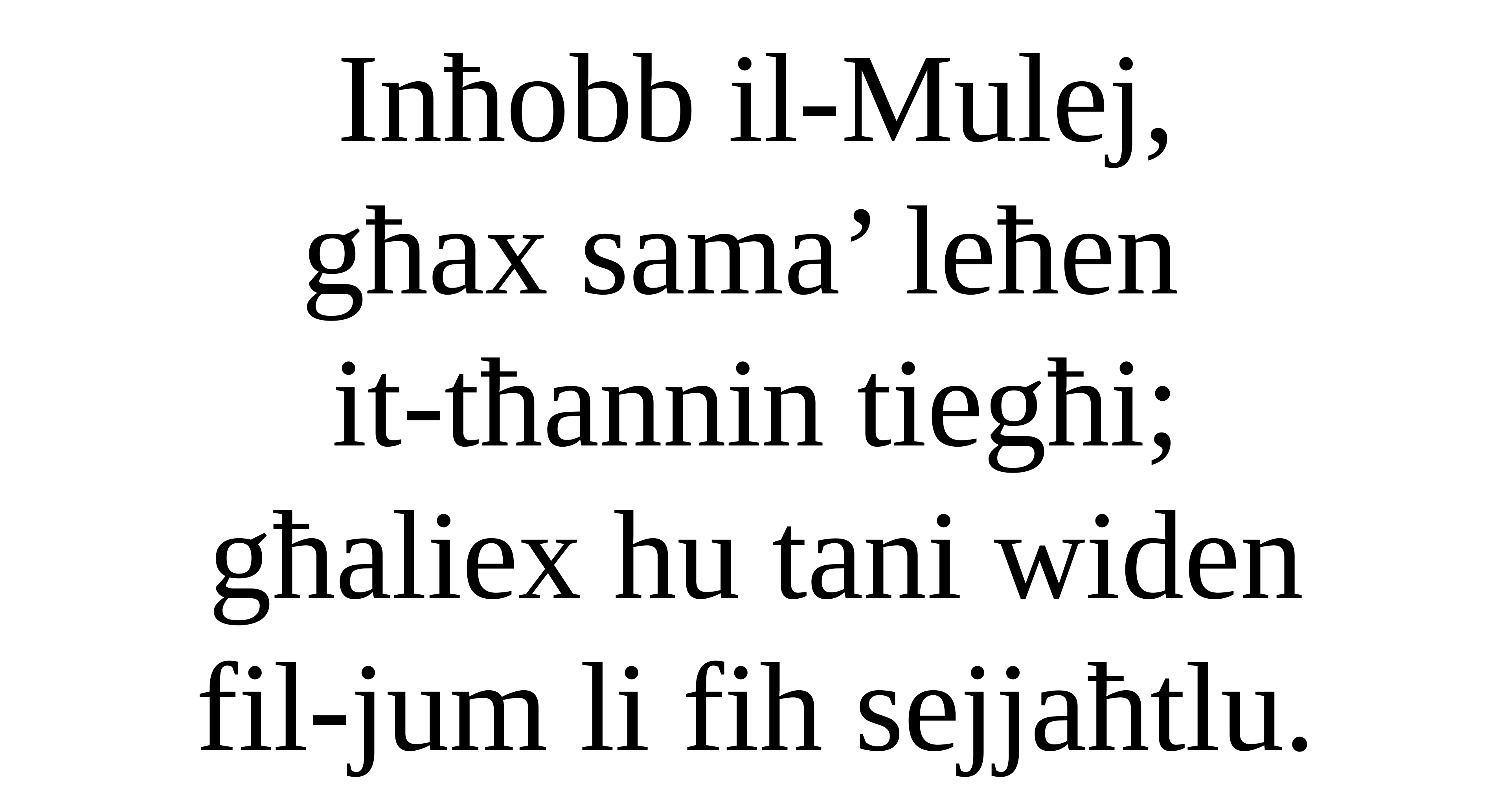

Inħobb il-Mulej,
għax sama’ leħen
it-tħannin tiegħi;
għaliex hu tani widen
fil-jum li fih sejjaħtlu.